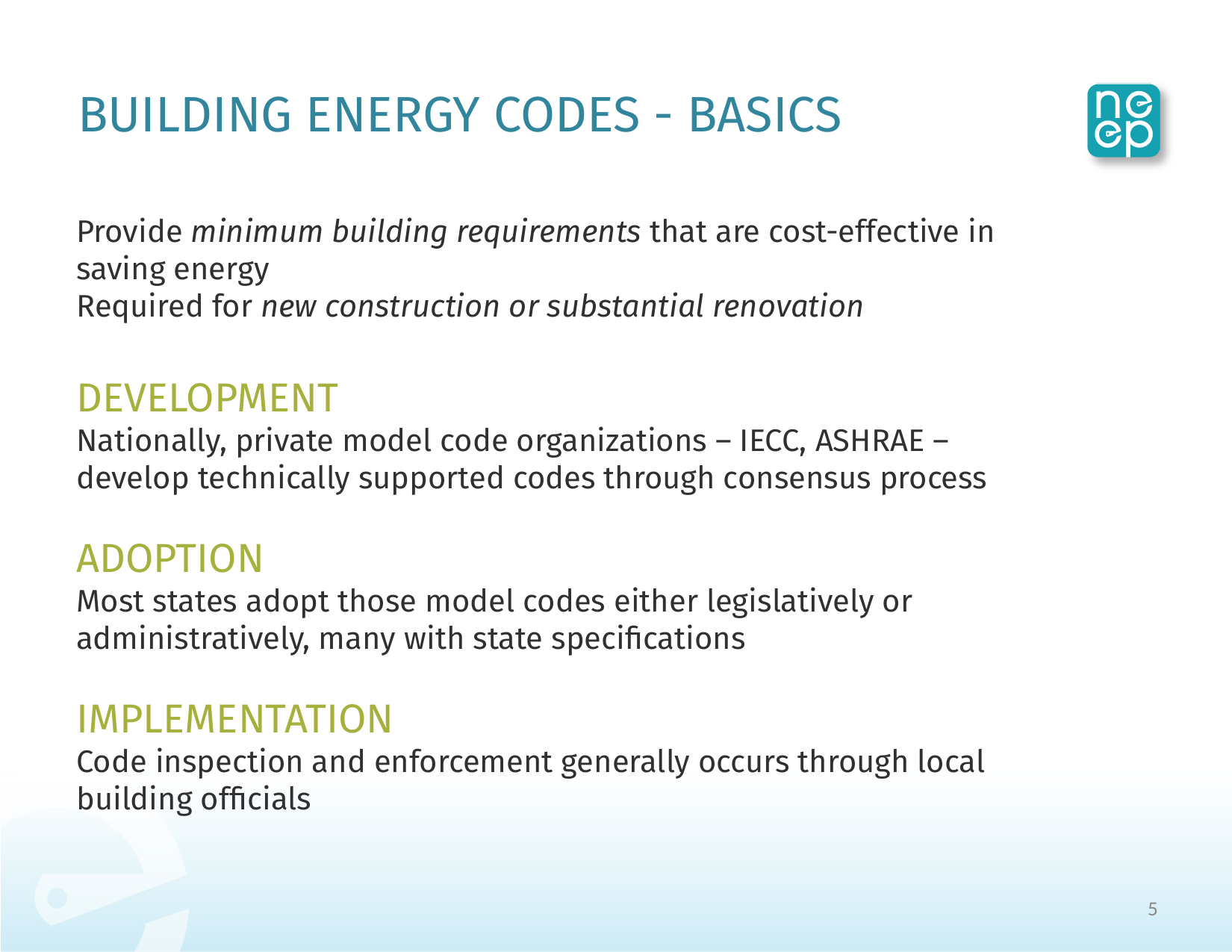

# BUILDING ENERGY CODES - BASICS
Provide minimum building requirements that are cost-effective in saving energy
Required for new construction or substantial renovation

DEVELOPMENT
Nationally, private model code organizations – IECC, ASHRAE – develop technically supported codes through consensus process

ADOPTION
Most states adopt those model codes either legislatively or administratively, many with state specifications

IMPLEMENTATION
Code inspection and enforcement generally occurs through local building officials
5